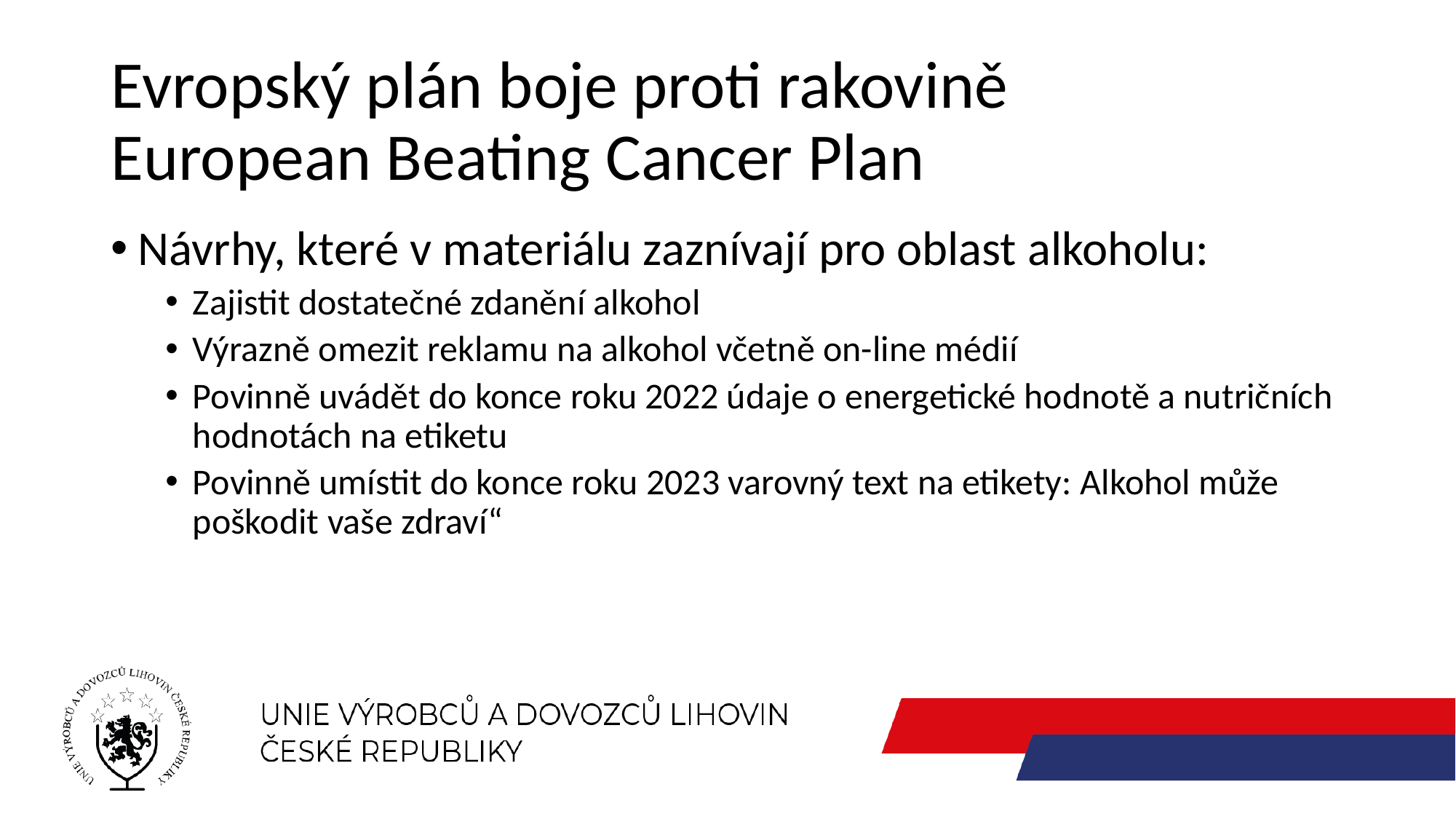

# Evropský plán boje proti rakovině European Beating Cancer Plan
Návrhy, které v materiálu zaznívají pro oblast alkoholu:
Zajistit dostatečné zdanění alkohol
Výrazně omezit reklamu na alkohol včetně on-line médií
Povinně uvádět do konce roku 2022 údaje o energetické hodnotě a nutričních hodnotách na etiketu
Povinně umístit do konce roku 2023 varovný text na etikety: Alkohol může poškodit vaše zdraví“